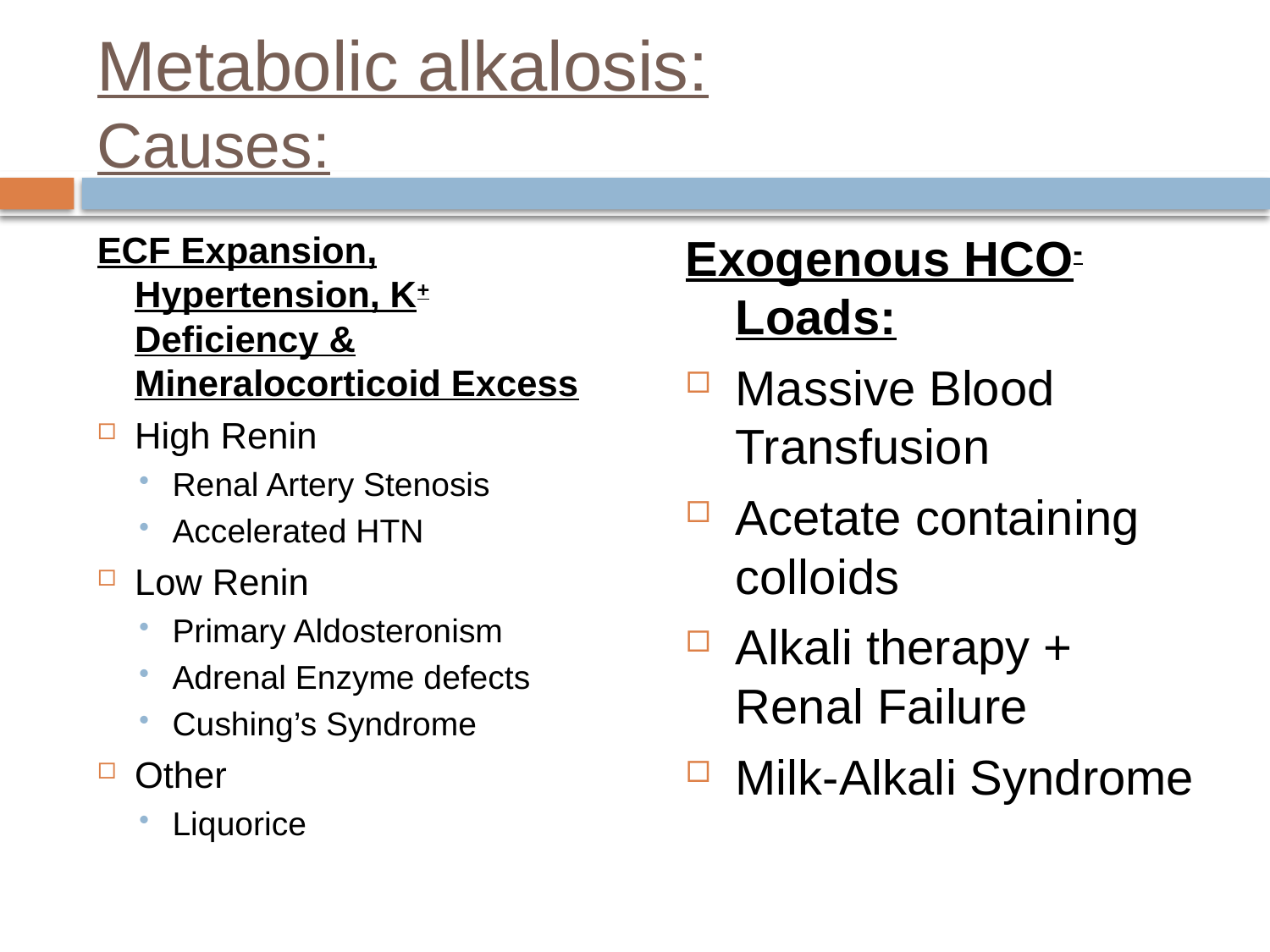

# Metabolic alkalosis: Causes:
ECF Expansion, Hypertension, K+ Deficiency & Mineralocorticoid Excess
High Renin
Renal Artery Stenosis
Accelerated HTN
Low Renin
Primary Aldosteronism
Adrenal Enzyme defects
Cushing’s Syndrome
Other
Liquorice

Exogenous HCO- Loads:
Massive Blood Transfusion
Acetate containing colloids
Alkali therapy + Renal Failure
Milk-Alkali Syndrome